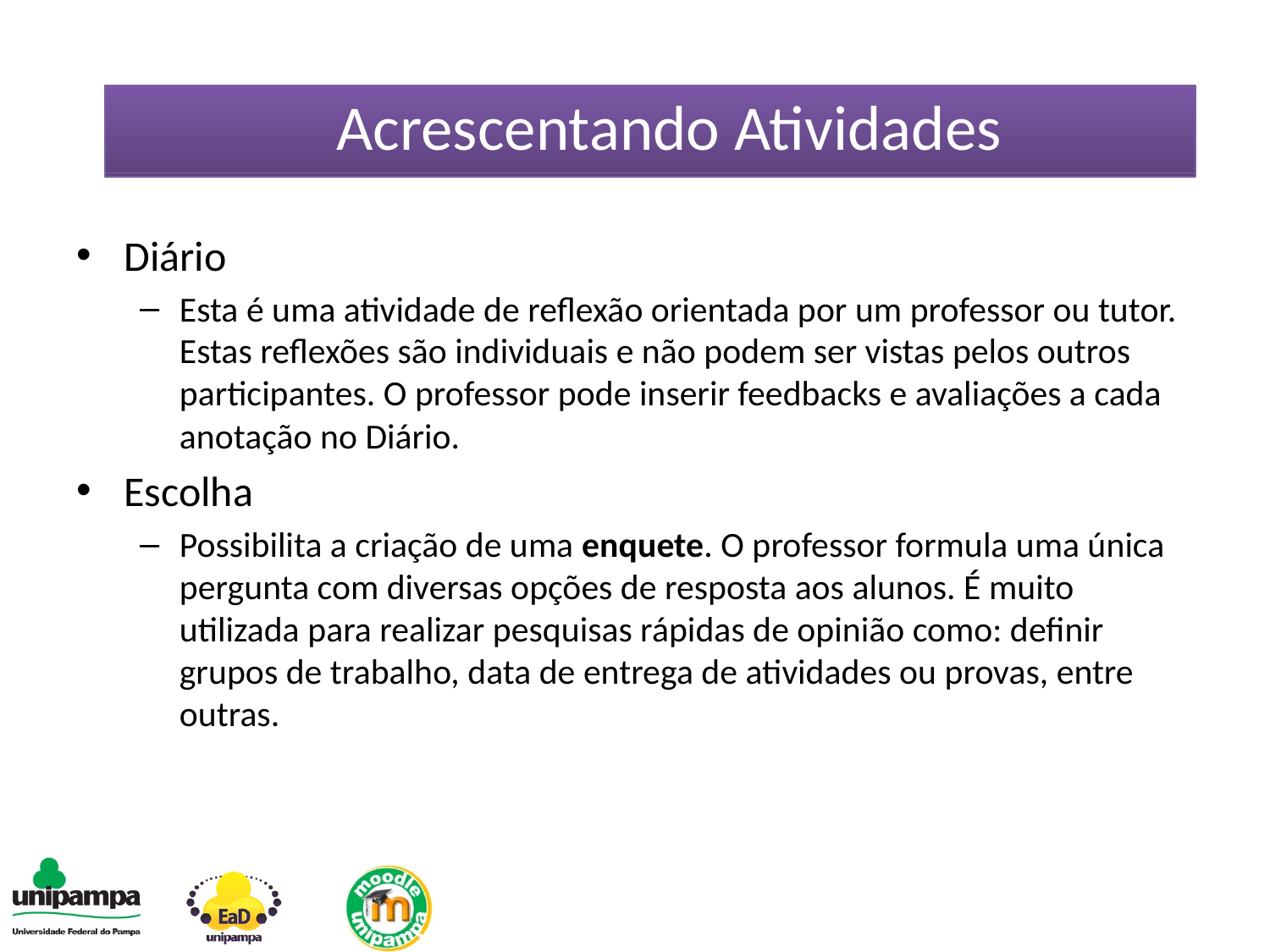

Acrescentando Atividades

Diário
Esta é uma atividade de reflexão orientada por um professor ou tutor. Estas reflexões são individuais e não podem ser vistas pelos outros participantes. O professor pode inserir feedbacks e avaliações a cada anotação no Diário.
Escolha
Possibilita a criação de uma enquete. O professor formula uma única pergunta com diversas opções de resposta aos alunos. É muito utilizada para realizar pesquisas rápidas de opinião como: definir grupos de trabalho, data de entrega de atividades ou provas, entre outras.